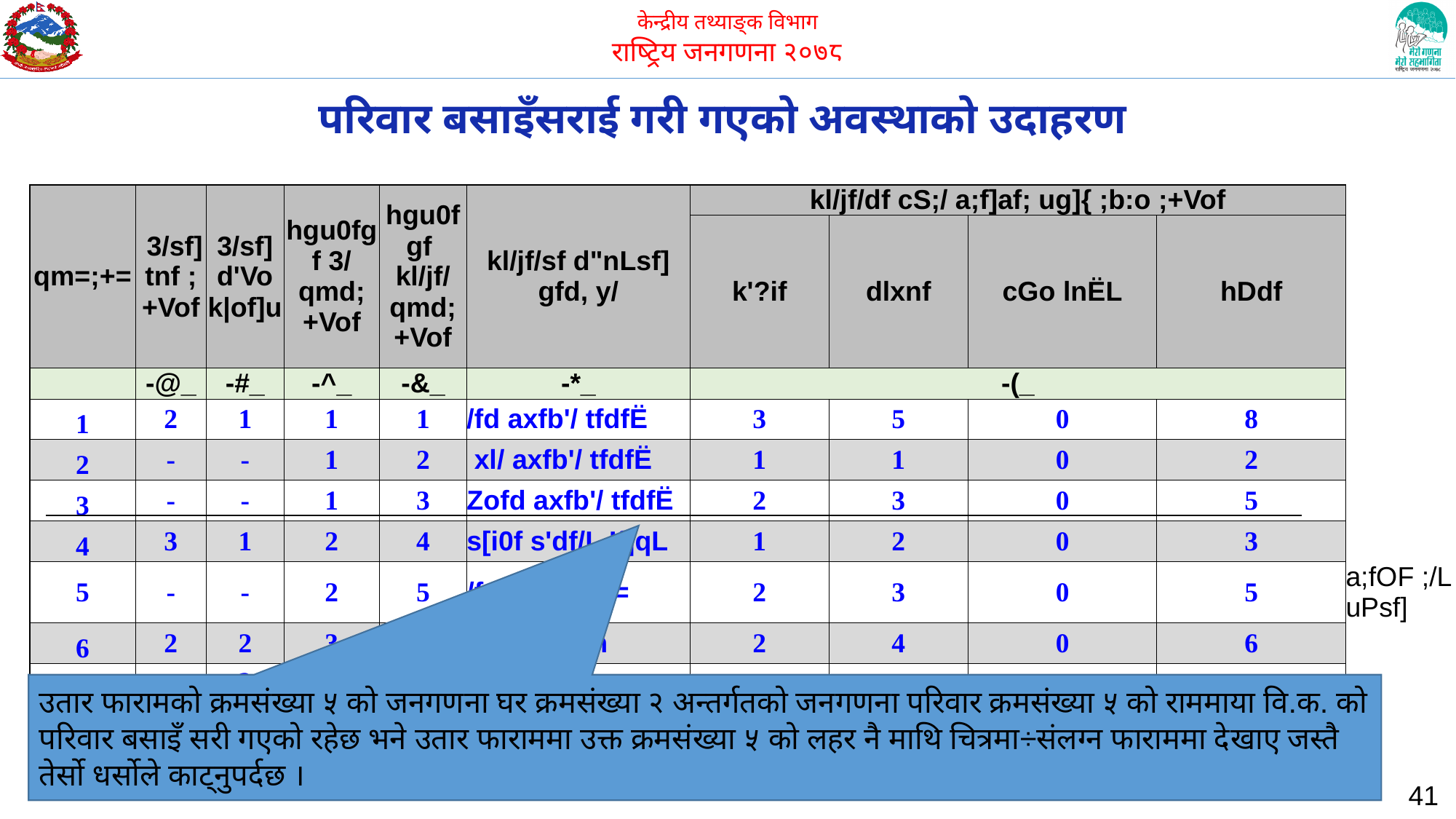

# परिवार बसाइँसराई गरी गएको अवस्थाको उदाहरण
| qm=;+= | 3/sf] tnf ;+Vof | 3/sf] d'Vo k|of]u | hgu0fgf 3/ qmd;+Vof | hgu0fgf kl/jf/ qmd;+Vof | kl/jf/sf d"nLsf] gfd, y/ | kl/jf/df cS;/ a;f]af; ug]{ ;b:o ;+Vof |  |  |  |  |
| --- | --- | --- | --- | --- | --- | --- | --- | --- | --- | --- |
|  |  |  |  |  |  | k'?if | dlxnf | cGo lnËL | hDdf |  |
|  | -@\_ | -#\_ | -^\_ | -&\_ | -\*\_ | -(\_ |  |  |  |  |
| 1 | 2 | 1 | 1 | 1 | /fd axfb'/ tfdfË | 3 | 5 | 0 | 8 |  |
| 2 | - | - | 1 | 2 | xl/ axfb'/ tfdfË | 1 | 1 | 0 | 2 |  |
| 3 | - | - | 1 | 3 | Zofd axfb'/ tfdfË | 2 | 3 | 0 | 5 |  |
| 4 | 3 | 1 | 2 | 4 | s[i0f s'df/L If]qL | 1 | 2 | 0 | 3 |  |
| 5 | - | - | 2 | 5 | /fd dfof lj=s= | 2 | 3 | 0 | 5 | a;fOF ;/L uPsf] |
| 6 | 2 | 2 | 3 | 6 | gj/fh kf}8]n | 2 | 4 | 0 | 6 |  |
| 7 | 1 | ३ | 4 | 7 | ljsfz tfdfª | 5 | 4 | 0 | 9 |  |
| 8 | 5 | 3 | 5 | 8 | xl/ v8\sf | 2 | 1 | 0 | 3 |  |
उतार फारामको क्रमसंख्या ५ को जनगणना घर क्रमसंख्या २ अन्तर्गतको जनगणना परिवार क्रमसंख्या ५ को राममाया वि.क. को परिवार बसाइँ सरी गएको रहेछ भने उतार फाराममा उक्त क्रमसंख्या ५ को लहर नै माथि चित्रमा÷संलग्न फाराममा देखाए जस्तै तेर्सो धर्सोले काट्नुपर्दछ ।
41